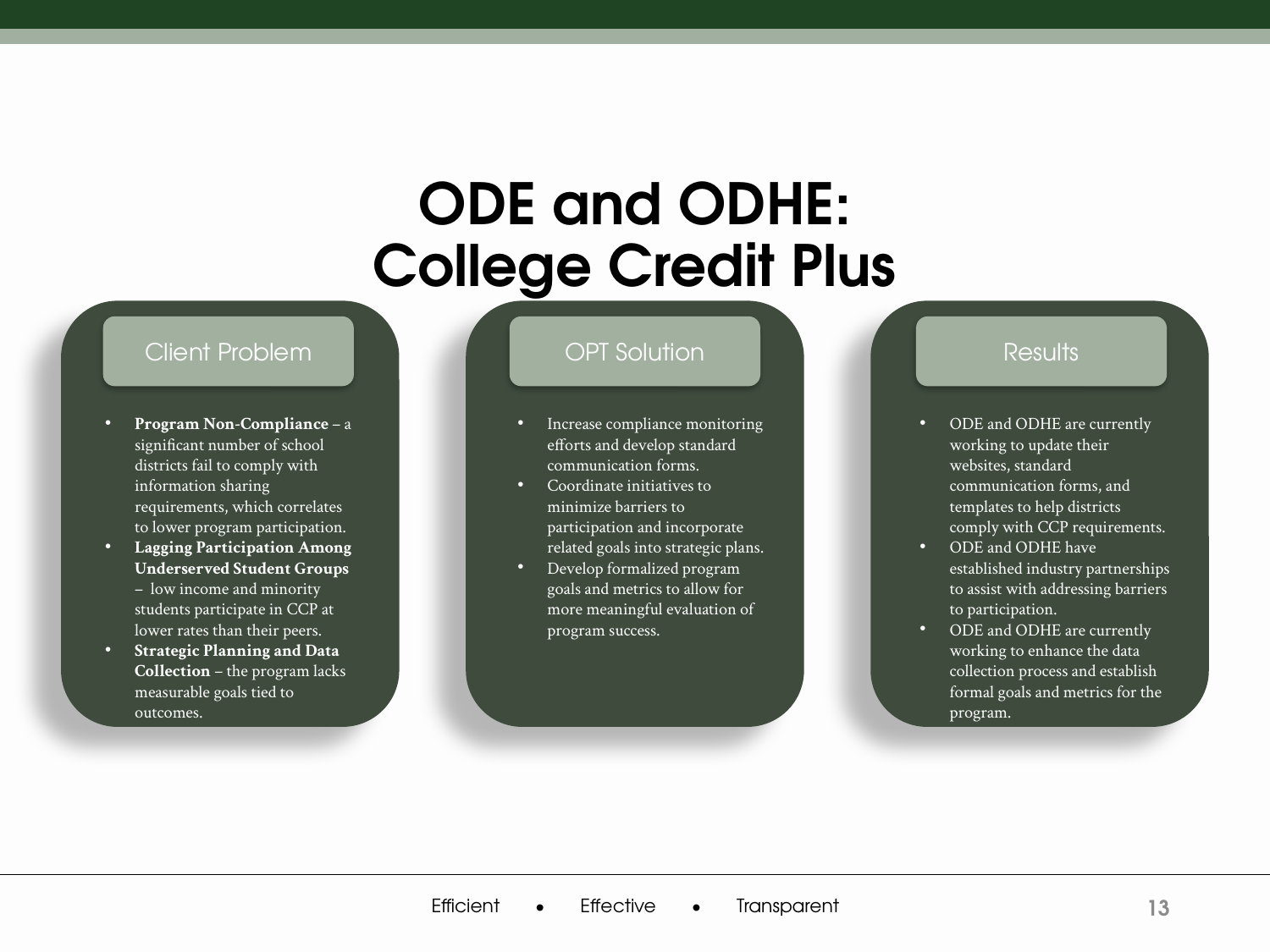

# ODE and ODHE: College Credit Plus

OPT Solution
Results
Client Problem
Increase compliance monitoring efforts and develop standard communication forms.
Coordinate initiatives to minimize barriers to participation and incorporate related goals into strategic plans.
Develop formalized program goals and metrics to allow for more meaningful evaluation of program success.
Program Non-Compliance – a significant number of school districts fail to comply with information sharing requirements, which correlates to lower program participation.
Lagging Participation Among Underserved Student Groups –  low income and minority students participate in CCP at lower rates than their peers.
Strategic Planning and Data Collection – the program lacks measurable goals tied to outcomes.
ODE and ODHE are currently working to update their websites, standard communication forms, and templates to help districts comply with CCP requirements.
ODE and ODHE have established industry partnerships to assist with addressing barriers to participation.
ODE and ODHE are currently working to enhance the data collection process and establish formal goals and metrics for the program.
13